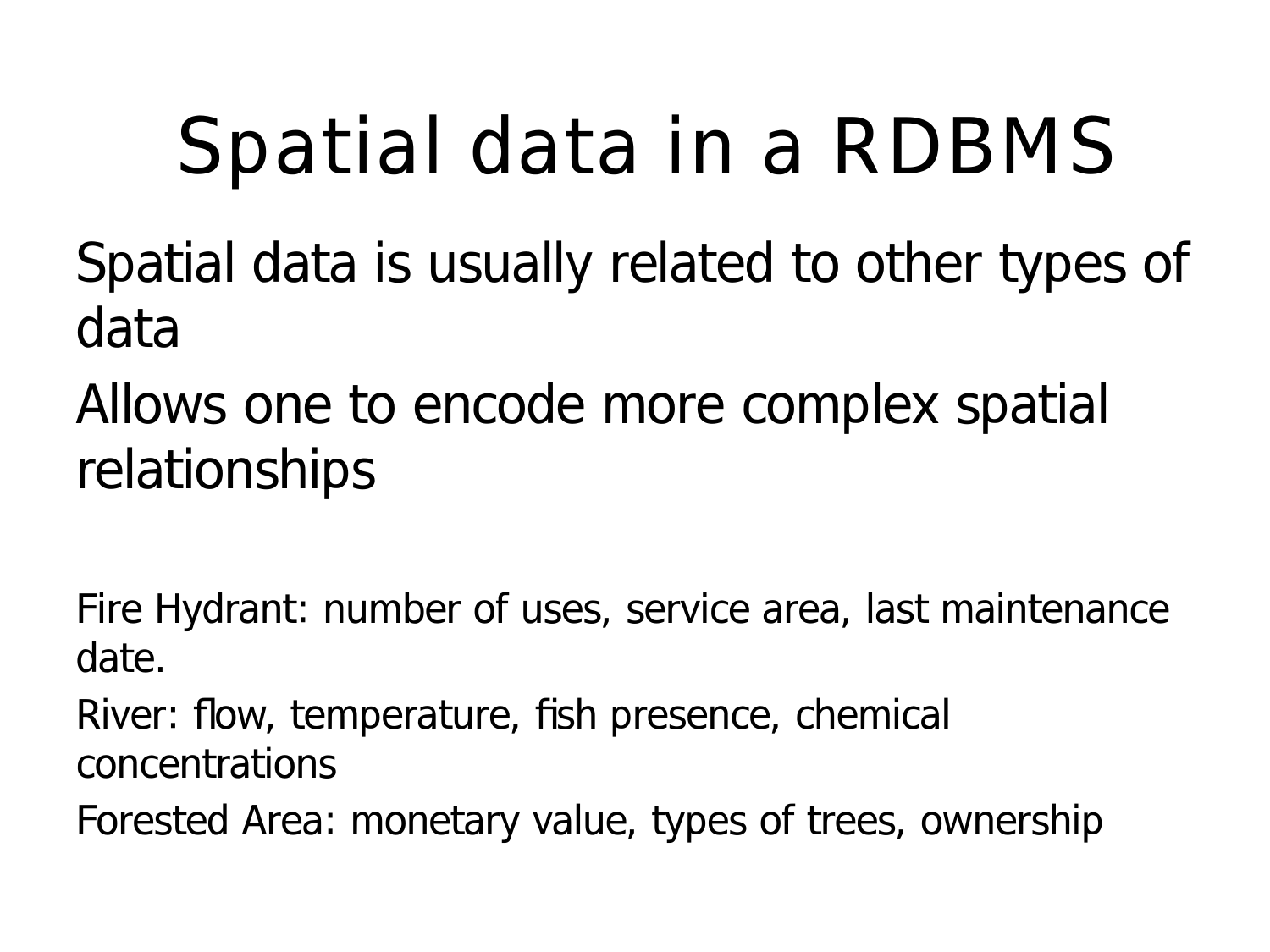

# Spatial data in a RDBMS
Spatial data is usually related to other types of data
Allows one to encode more complex spatial relationships

Fire Hydrant: number of uses, service area, last maintenance date.
River: flow, temperature, fish presence, chemical concentrations
Forested Area: monetary value, types of trees, ownership